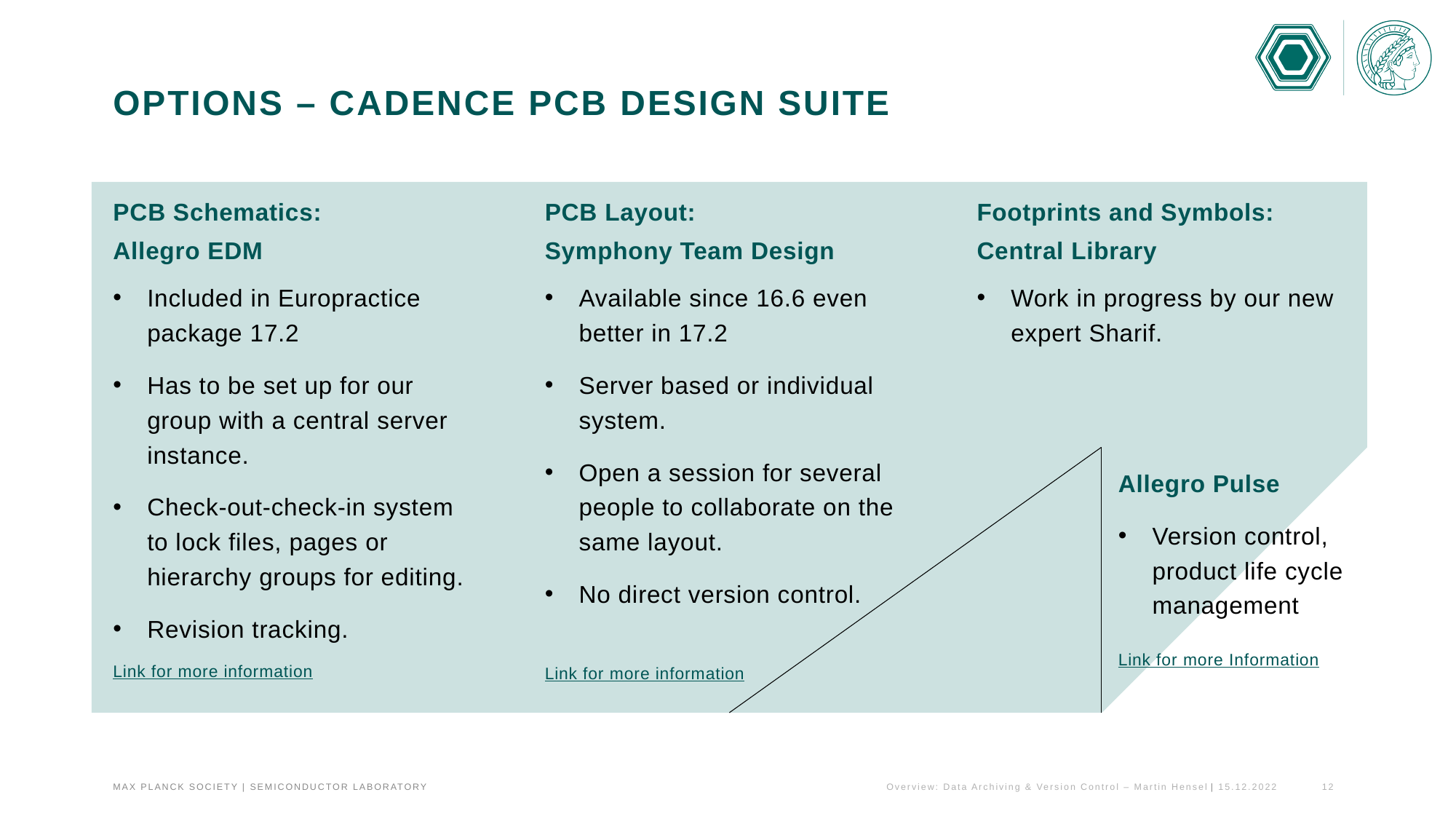

# Options – Cadence PCB design Suite
PCB Schematics:
Allegro EDM
PCB Layout:
Symphony Team Design
Footprints and Symbols:
Central Library
Included in Europractice package 17.2
Has to be set up for our group with a central server instance.
Check-out-check-in system to lock files, pages or hierarchy groups for editing.
Revision tracking.
Link for more information
Available since 16.6 even better in 17.2
Server based or individual system.
Open a session for several people to collaborate on the same layout.
No direct version control.

Link for more information

Work in progress by our new expert Sharif.
Allegro Pulse
Version control, product life cycle management
Link for more Information
Overview: Data Archiving & Version Control – Martin Hensel
15.12.2022
12